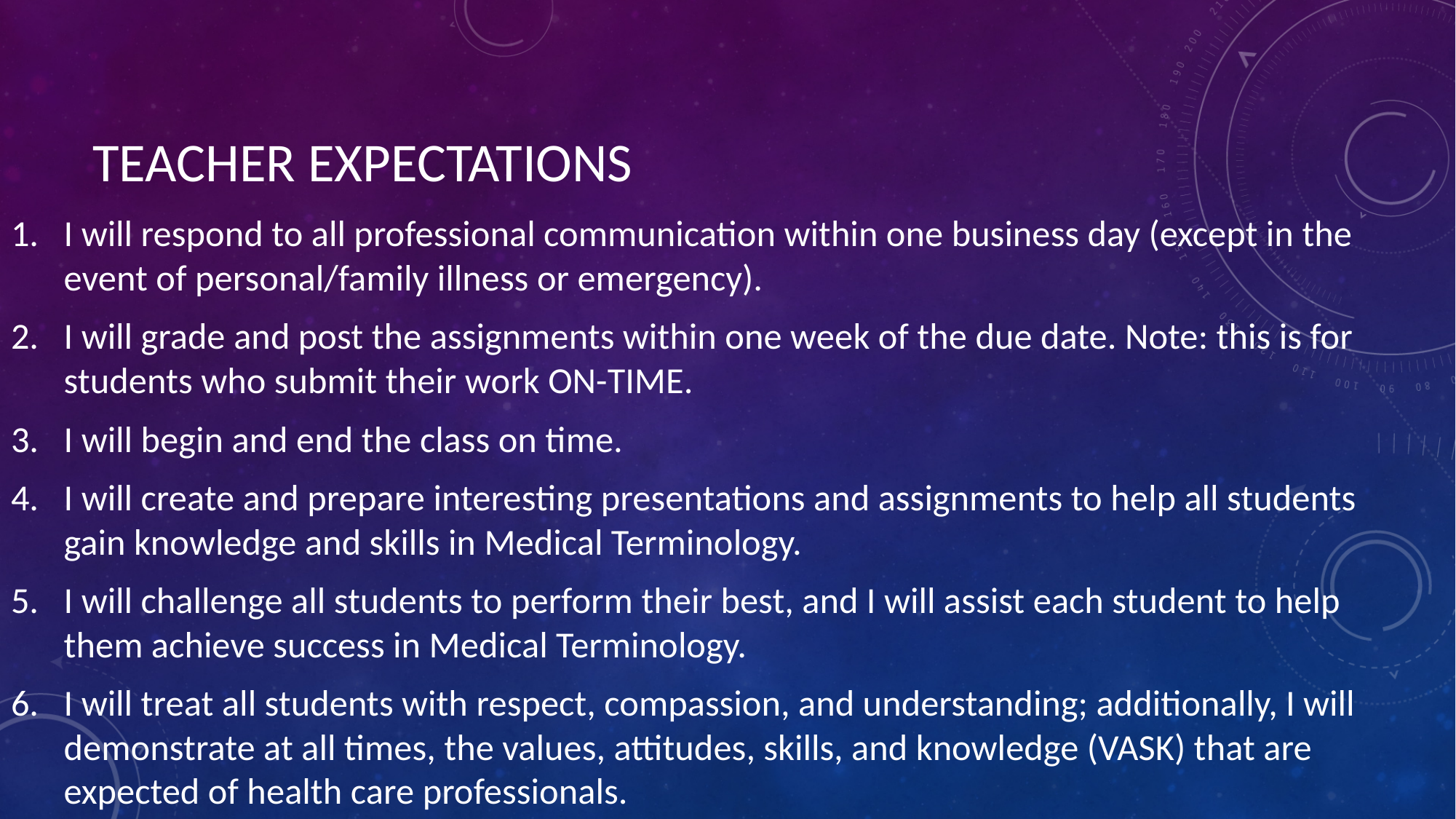

# Teacher expectations
I will respond to all professional communication within one business day (except in the event of personal/family illness or emergency).
I will grade and post the assignments within one week of the due date. Note: this is for students who submit their work ON-TIME.
I will begin and end the class on time.
I will create and prepare interesting presentations and assignments to help all students gain knowledge and skills in Medical Terminology.
I will challenge all students to perform their best, and I will assist each student to help them achieve success in Medical Terminology.
I will treat all students with respect, compassion, and understanding; additionally, I will demonstrate at all times, the values, attitudes, skills, and knowledge (VASK) that are expected of health care professionals.